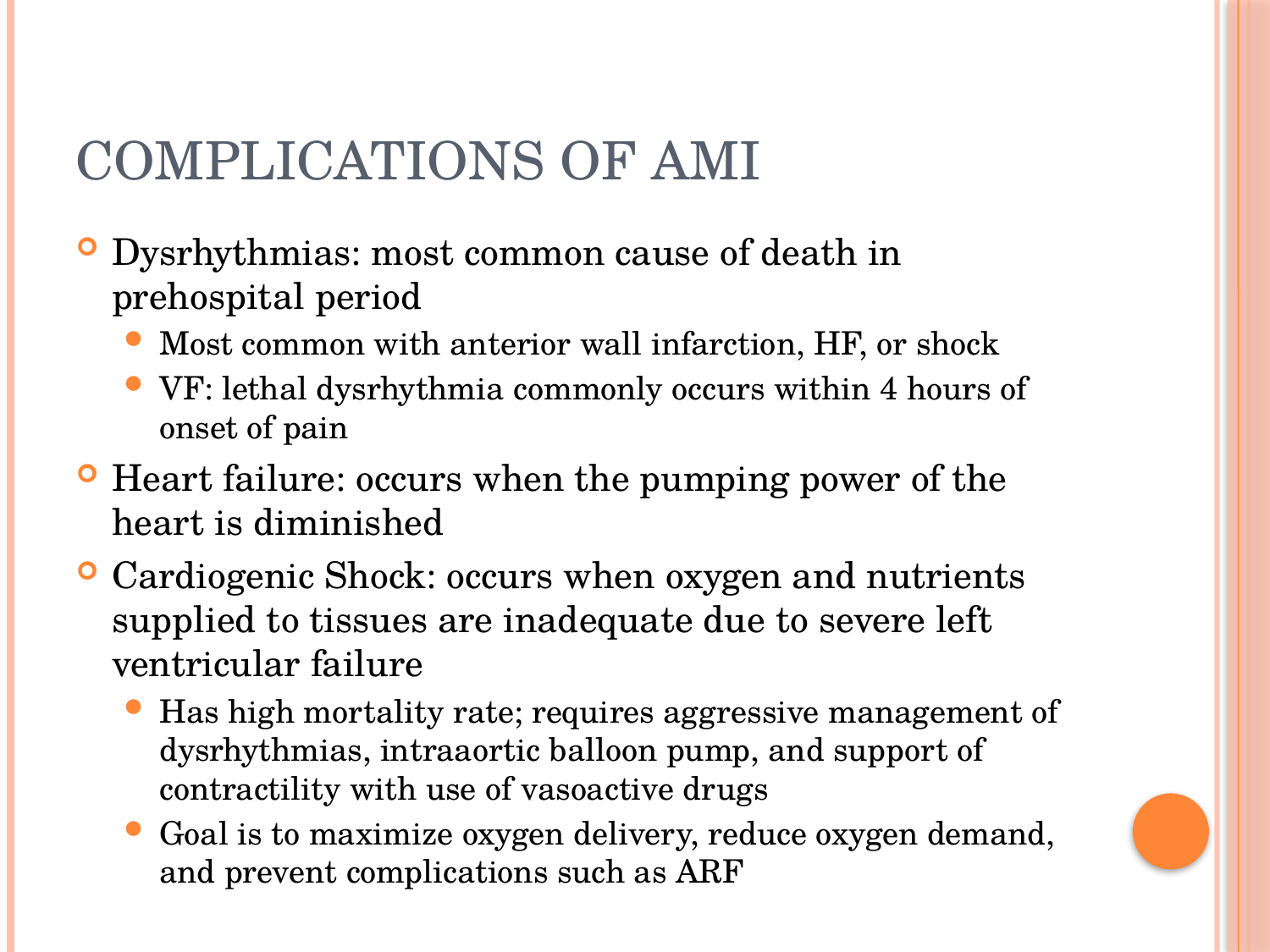

# Complications of AMI
Dysrhythmias: most common cause of death in prehospital period
Most common with anterior wall infarction, HF, or shock
VF: lethal dysrhythmia commonly occurs within 4 hours of onset of pain
Heart failure: occurs when the pumping power of the heart is diminished
Cardiogenic Shock: occurs when oxygen and nutrients supplied to tissues are inadequate due to severe left ventricular failure
Has high mortality rate; requires aggressive management of dysrhythmias, intraaortic balloon pump, and support of contractility with use of vasoactive drugs
Goal is to maximize oxygen delivery, reduce oxygen demand, and prevent complications such as ARF